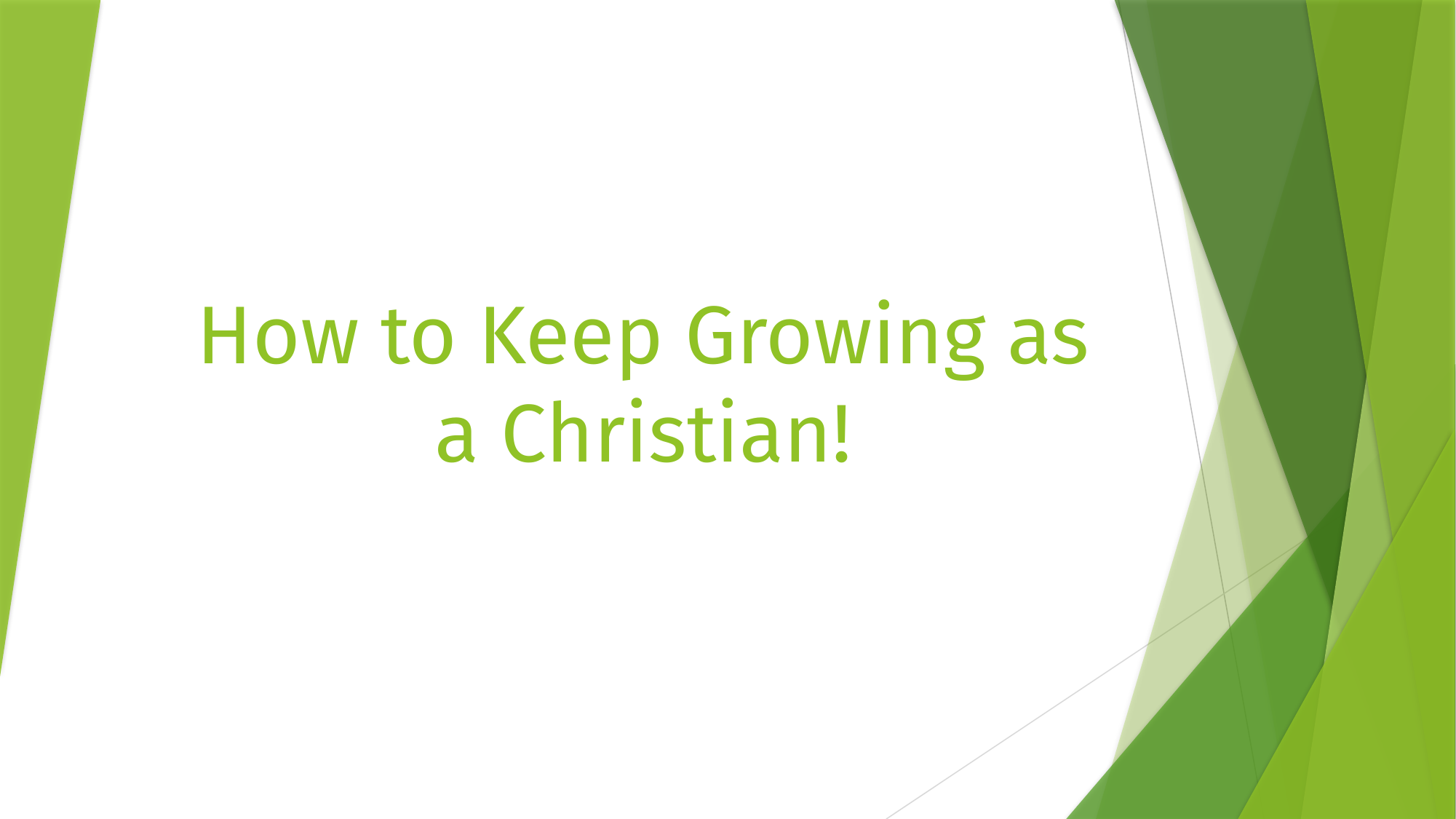

# How to Keep Growing as a Christian!